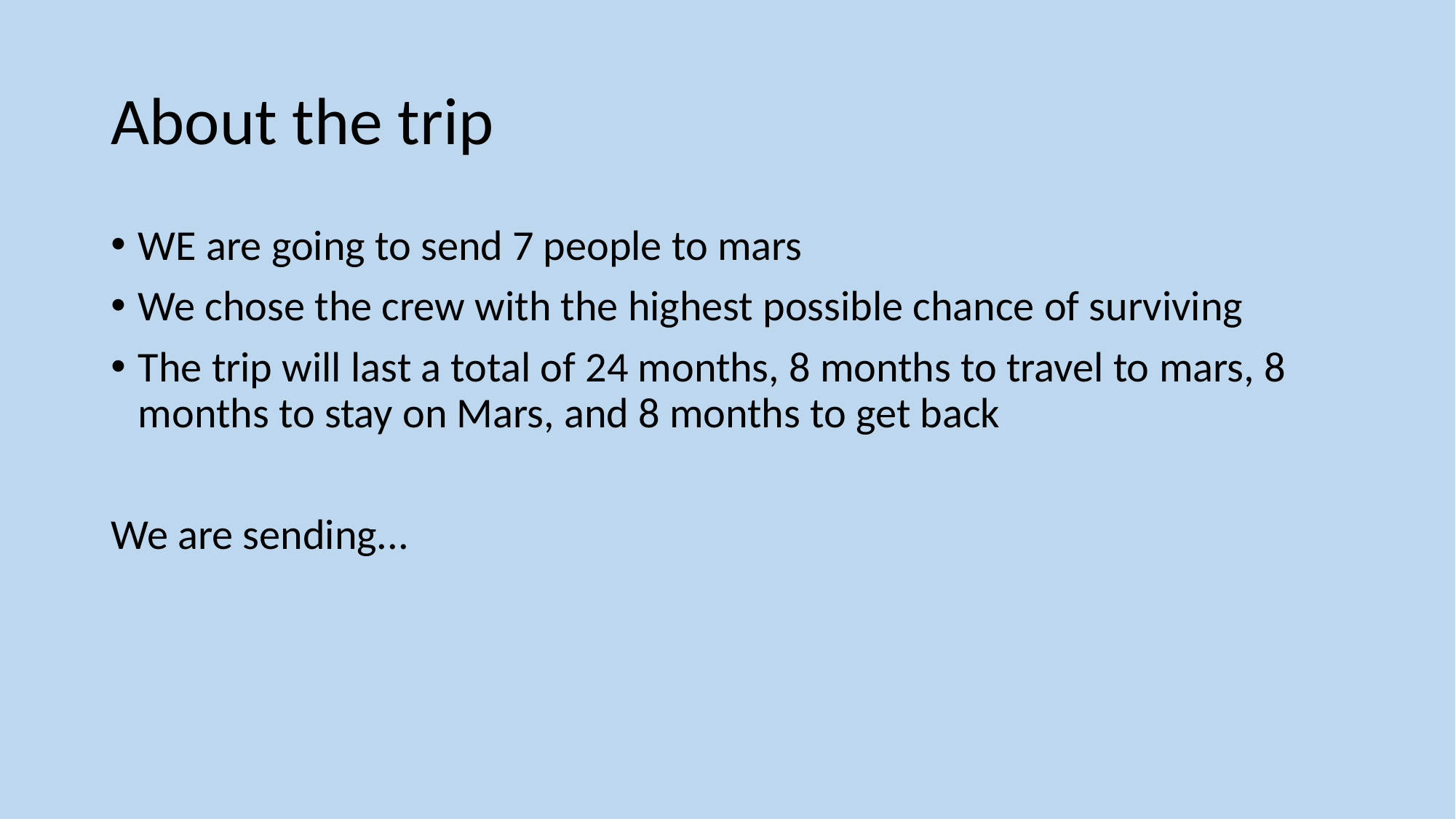

# About the trip
WE are going to send 7 people to mars
We chose the crew with the highest possible chance of surviving
The trip will last a total of 24 months, 8 months to travel to mars, 8 months to stay on Mars, and 8 months to get back

We are sending...